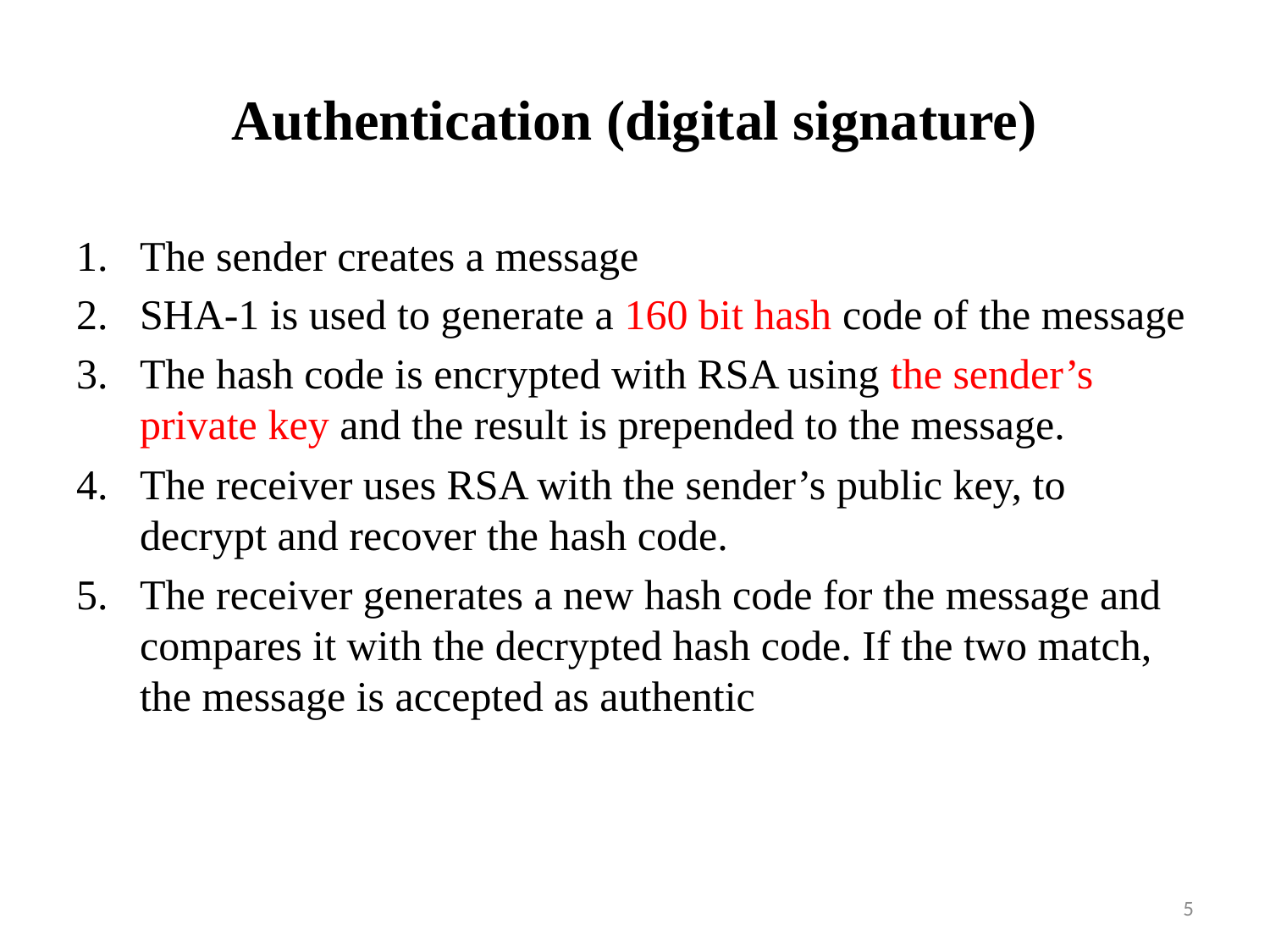

# Authentication (digital signature)
The sender creates a message
SHA-1 is used to generate a 160 bit hash code of the message
The hash code is encrypted with RSA using the sender’s private key and the result is prepended to the message.
The receiver uses RSA with the sender’s public key, to decrypt and recover the hash code.
The receiver generates a new hash code for the message and compares it with the decrypted hash code. If the two match, the message is accepted as authentic
5